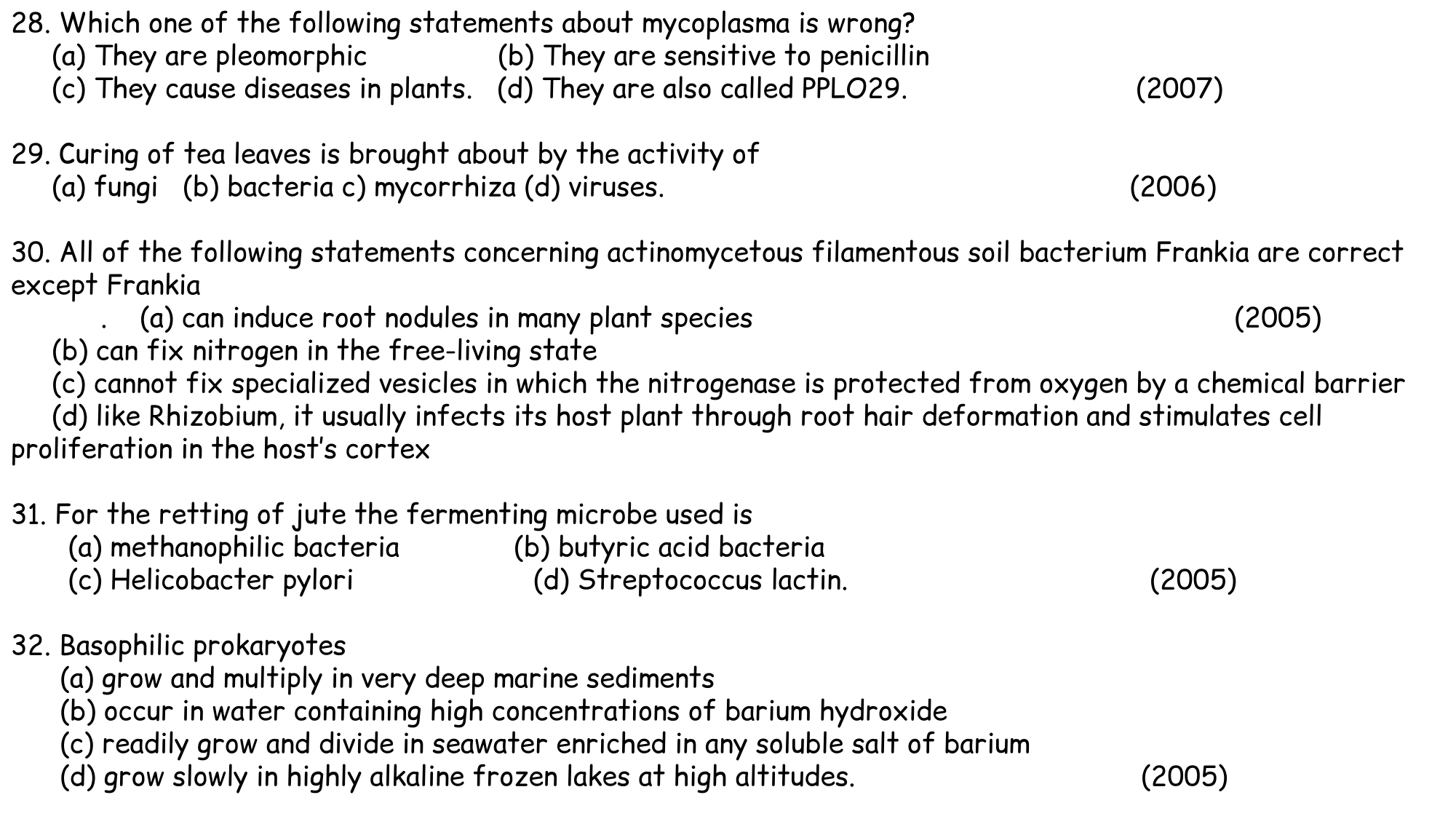

28. Which one of the following statements about mycoplasma is wrong?
     (a) They are pleomorphic                (b) They are sensitive to penicillin
     (c) They cause diseases in plants.   (d) They are also called PPLO29.                            (2007)

29. Curing of tea leaves is brought about by the activity of
     (a) fungi   (b) bacteria c) mycorrhiza (d) viruses.                                                         (2006)

30. All of the following statements concerning actinomycetous filamentous soil bacterium Frankia are correct except Frankia       								                                                  .    (a) can induce root nodules in many plant species                                                           (2005)
     (b) can fix nitrogen in the free-living state
     (c) cannot fix specialized vesicles in which the nitrogenase is protected from oxygen by a chemical barrier
     (d) like Rhizobium, it usually infects its host plant through root hair deformation and stimulates cell proliferation in the host’s cortex

31. For the retting of jute the fermenting microbe used is
       (a) methanophilic bacteria              (b) butyric acid bacteria
       (c) Helicobacter pylori                      (d) Streptococcus lactin.                                     (2005)

32. Basophilic prokaryotes
      (a) grow and multiply in very deep marine sediments
      (b) occur in water containing high concentrations of barium hydroxide
      (c) readily grow and divide in seawater enriched in any soluble salt of barium
      (d) grow slowly in highly alkaline frozen lakes at high altitudes.                                   (2005)